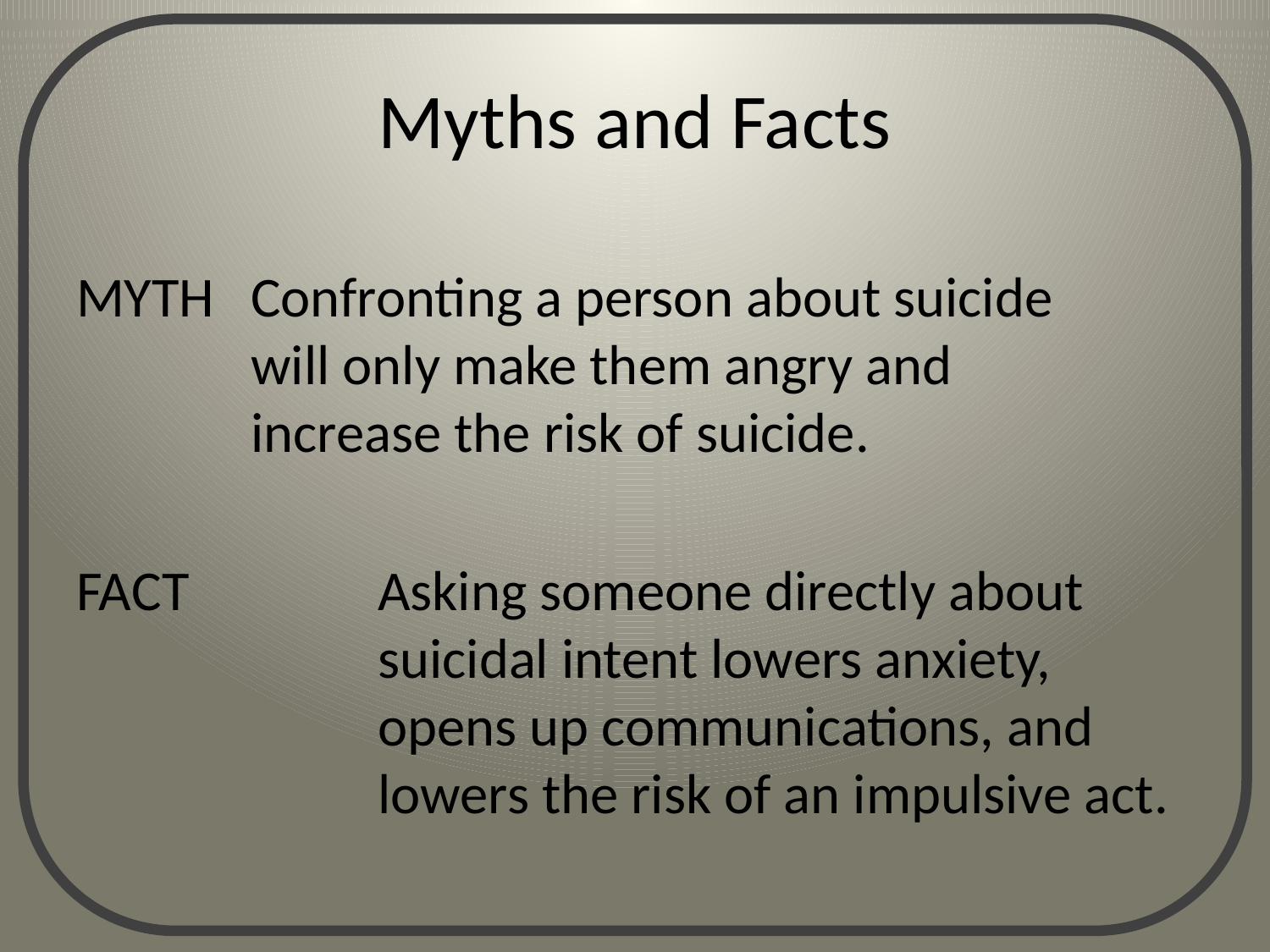

# Myths and Facts
MYTH	Confronting a person about suicide 		will only make them angry and 			increase the risk of suicide.

FACT		Asking someone directly about 			suicidal intent lowers anxiety, 			opens up communications, and 			lowers the risk of an impulsive act.